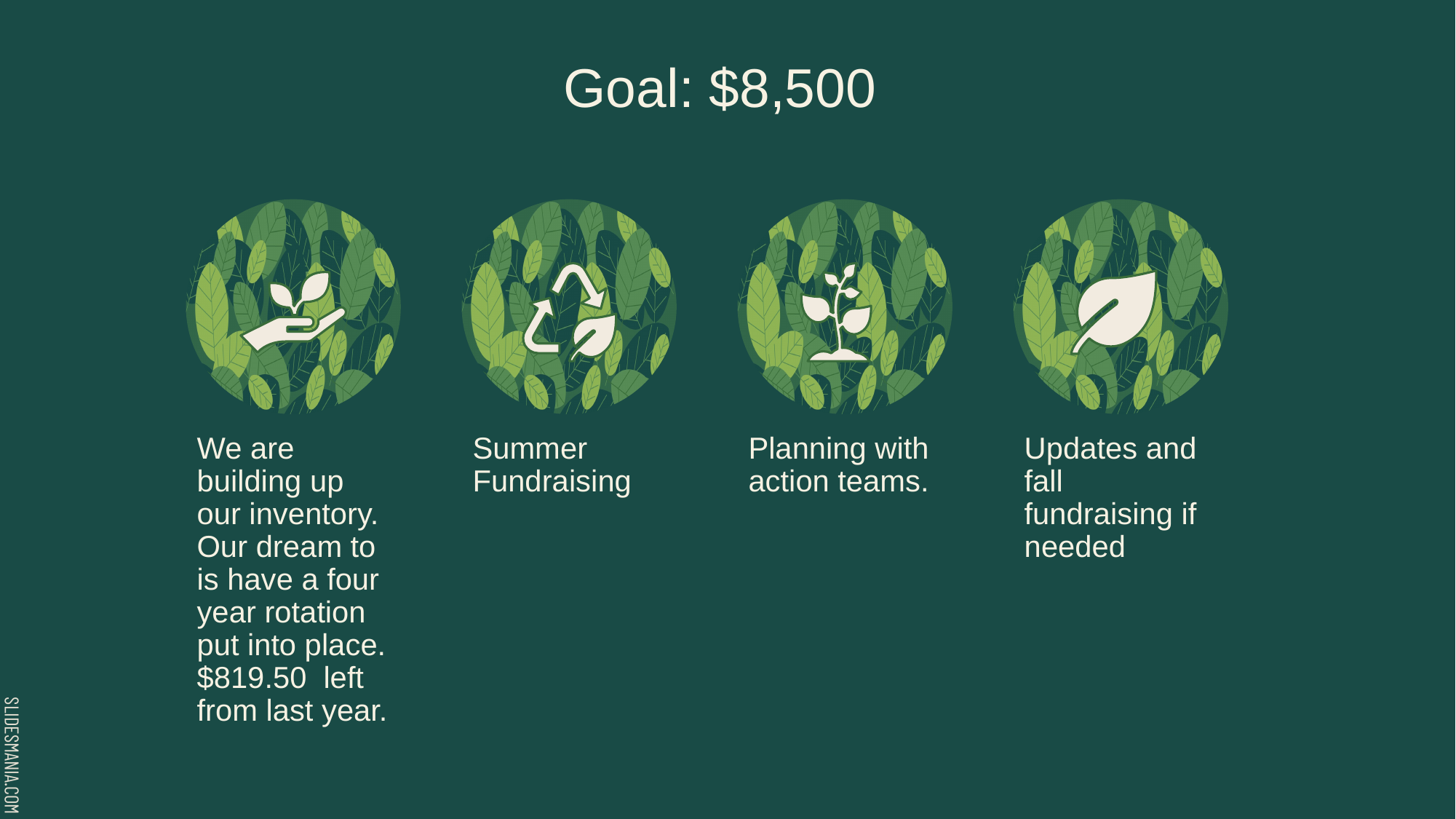

Goal: $8,500

We are building up our inventory. Our dream to is have a four year rotation put into place.
$819.50  left from last year.
Summer Fundraising

Planning with action teams.

Updates and fall fundraising if needed